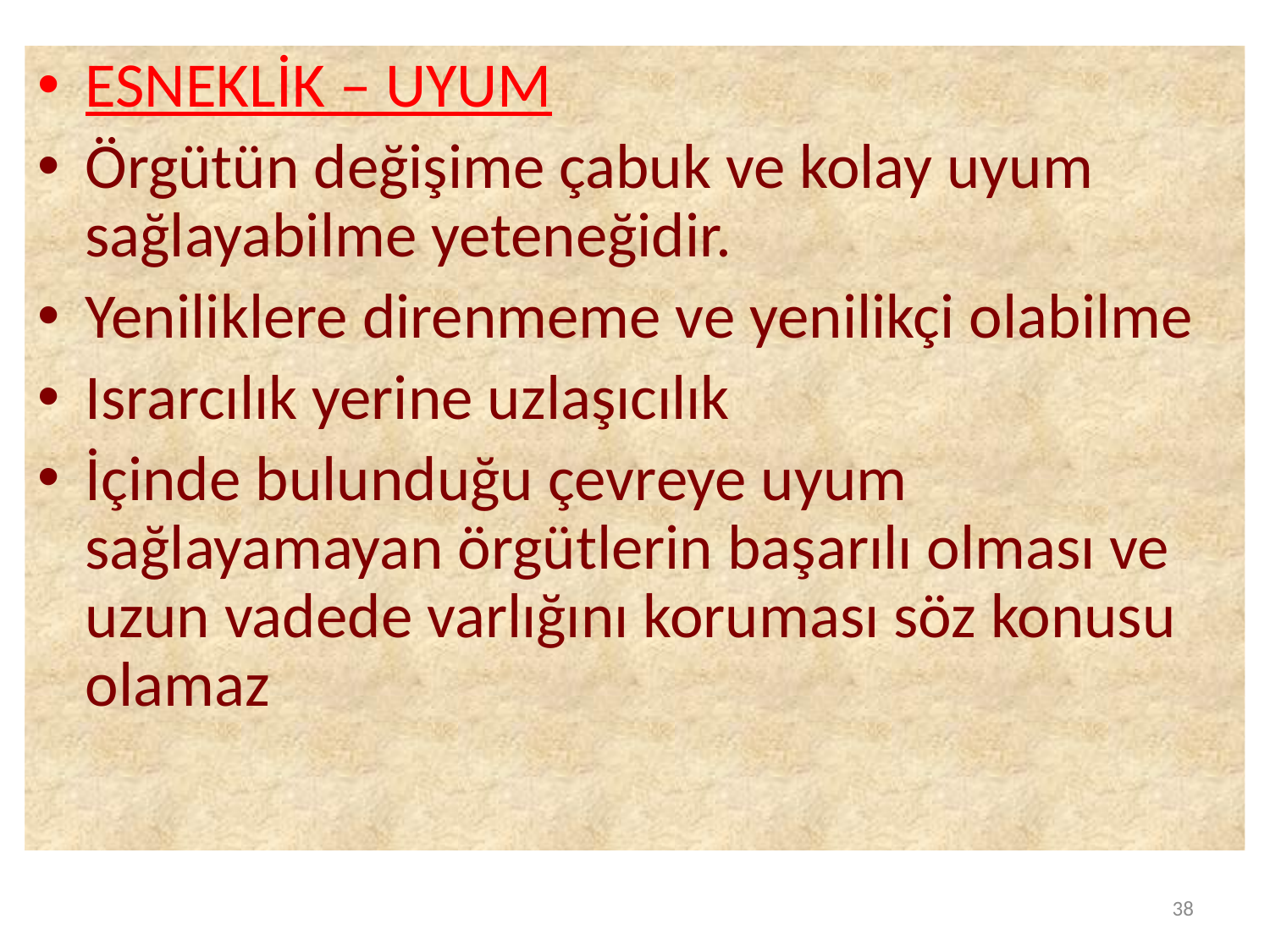

ESNEKLİK – UYUM
Örgütün değişime çabuk ve kolay uyum sağlayabilme yeteneğidir.
Yeniliklere direnmeme ve yenilikçi olabilme
Israrcılık yerine uzlaşıcılık
İçinde bulunduğu çevreye uyum sağlayamayan örgütlerin başarılı olması ve uzun vadede varlığını koruması söz konusu olamaz
38